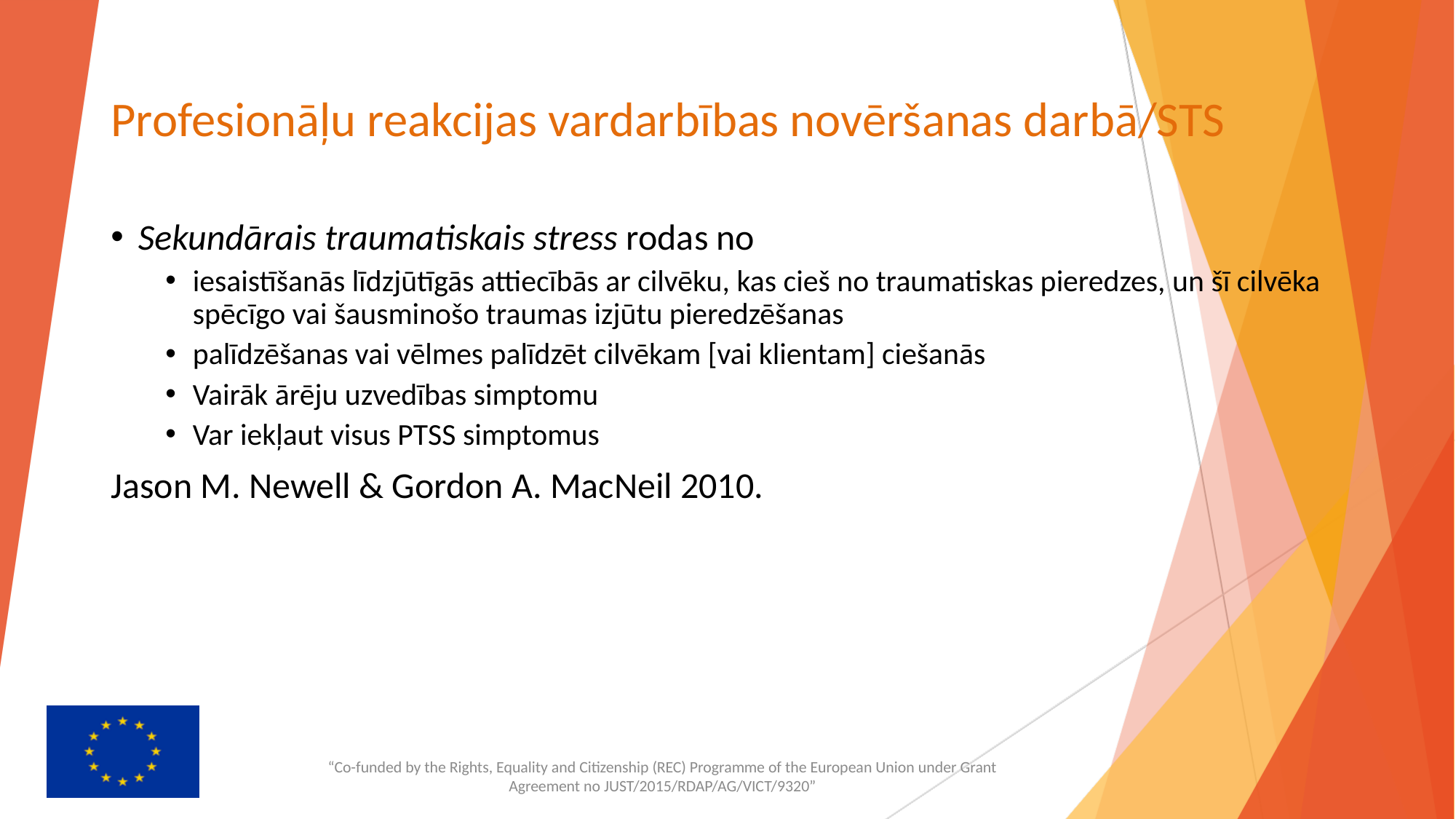

# Profesionāļu reakcijas vardarbības novēršanas darbā/STS
Sekundārais traumatiskais stress rodas no
iesaistīšanās līdzjūtīgās attiecībās ar cilvēku, kas cieš no traumatiskas pieredzes, un šī cilvēka spēcīgo vai šausminošo traumas izjūtu pieredzēšanas
palīdzēšanas vai vēlmes palīdzēt cilvēkam [vai klientam] ciešanās
Vairāk ārēju uzvedības simptomu
Var iekļaut visus PTSS simptomus
Jason M. Newell & Gordon A. MacNeil 2010.